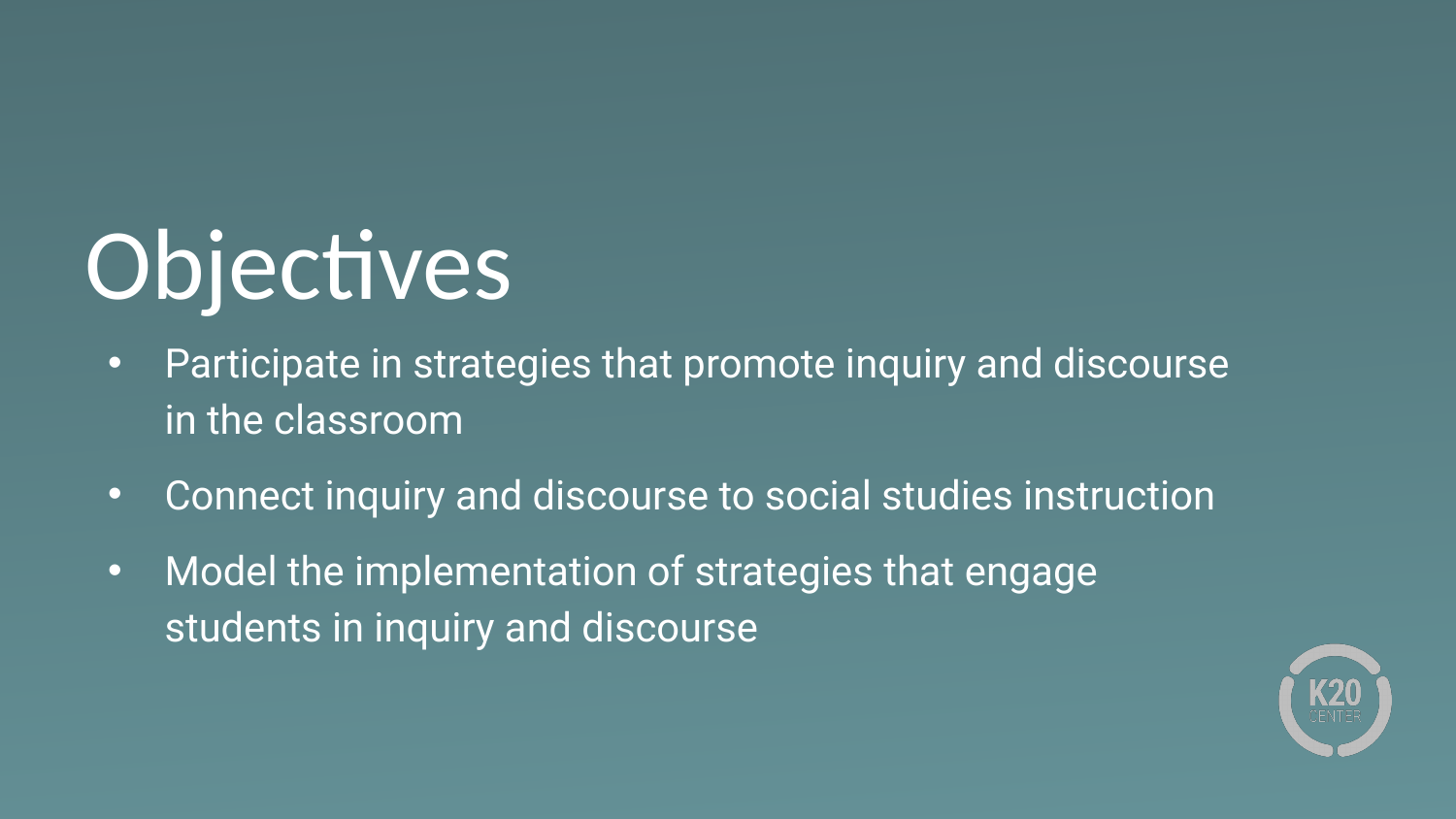

# Objectives
Participate in strategies that promote inquiry and discourse in the classroom
Connect inquiry and discourse to social studies instruction
Model the implementation of strategies that engage students in inquiry and discourse